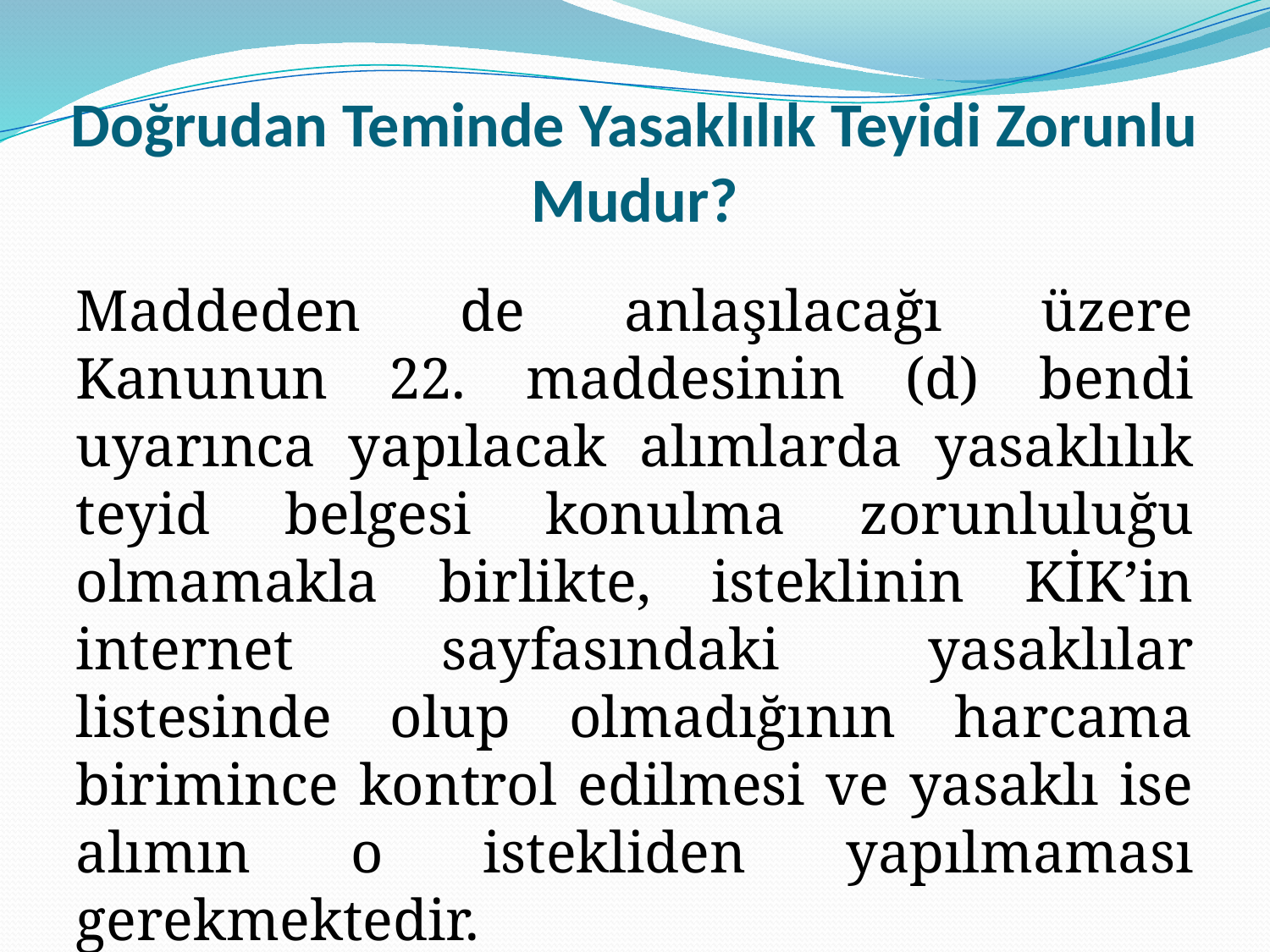

# Doğrudan Teminde Yasaklılık Teyidi Zorunlu Mudur?
Maddeden de anlaşılacağı üzere Kanunun 22. maddesinin (d) bendi uyarınca yapılacak alımlarda yasaklılık teyid belgesi konulma zorunluluğu olmamakla birlikte, isteklinin KİK’in internet sayfasındaki yasaklılar listesinde olup olmadığının harcama birimince kontrol edilmesi ve yasaklı ise alımın o istekliden yapılmaması gerekmektedir.